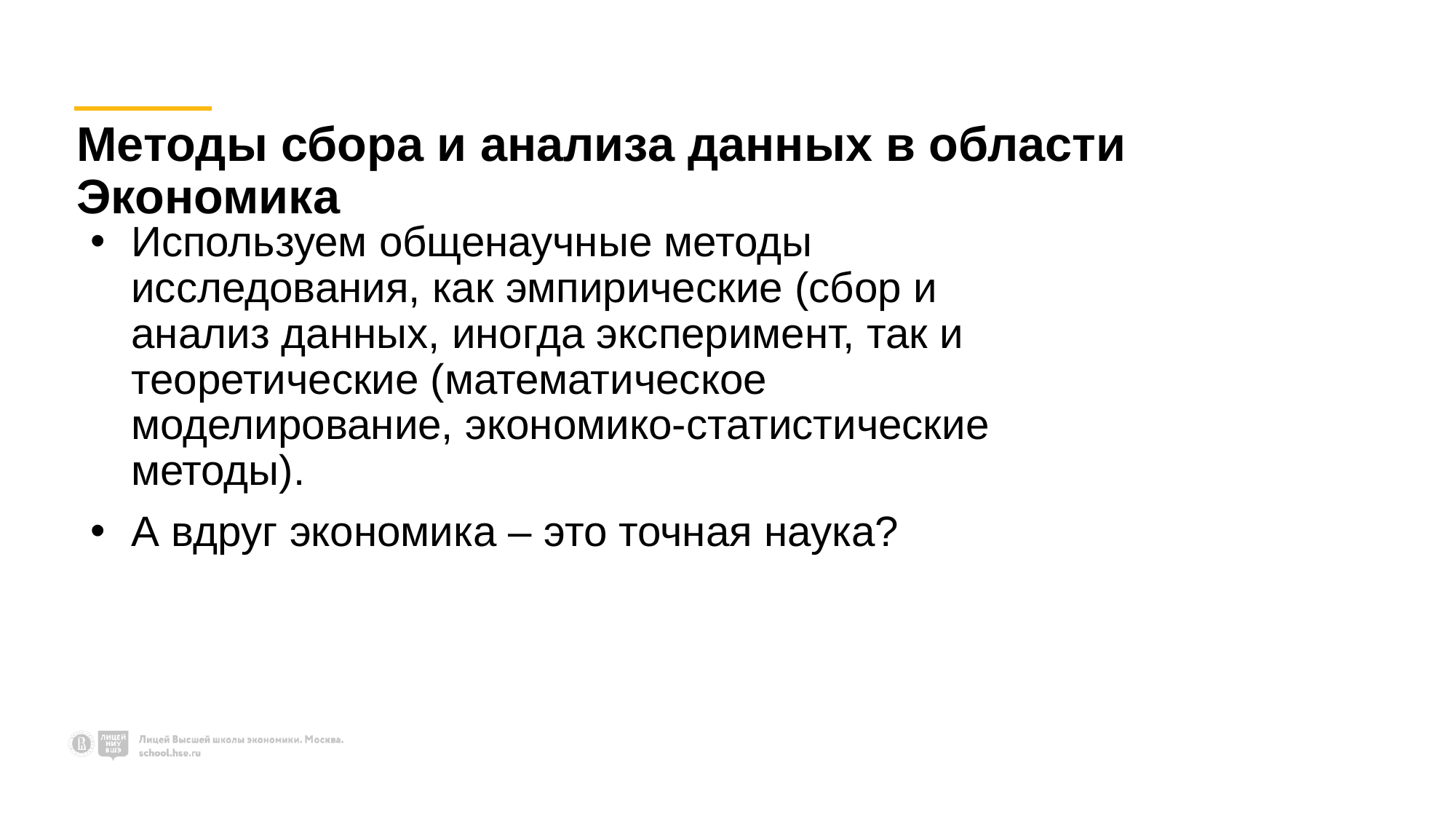

# Методы сбора и анализа данных в области Экономика
Используем общенаучные методы исследования, как эмпирические (сбор и анализ данных, иногда эксперимент, так и теоретические (математическое моделирование, экономико-статистические методы).
А вдруг экономика – это точная наука?